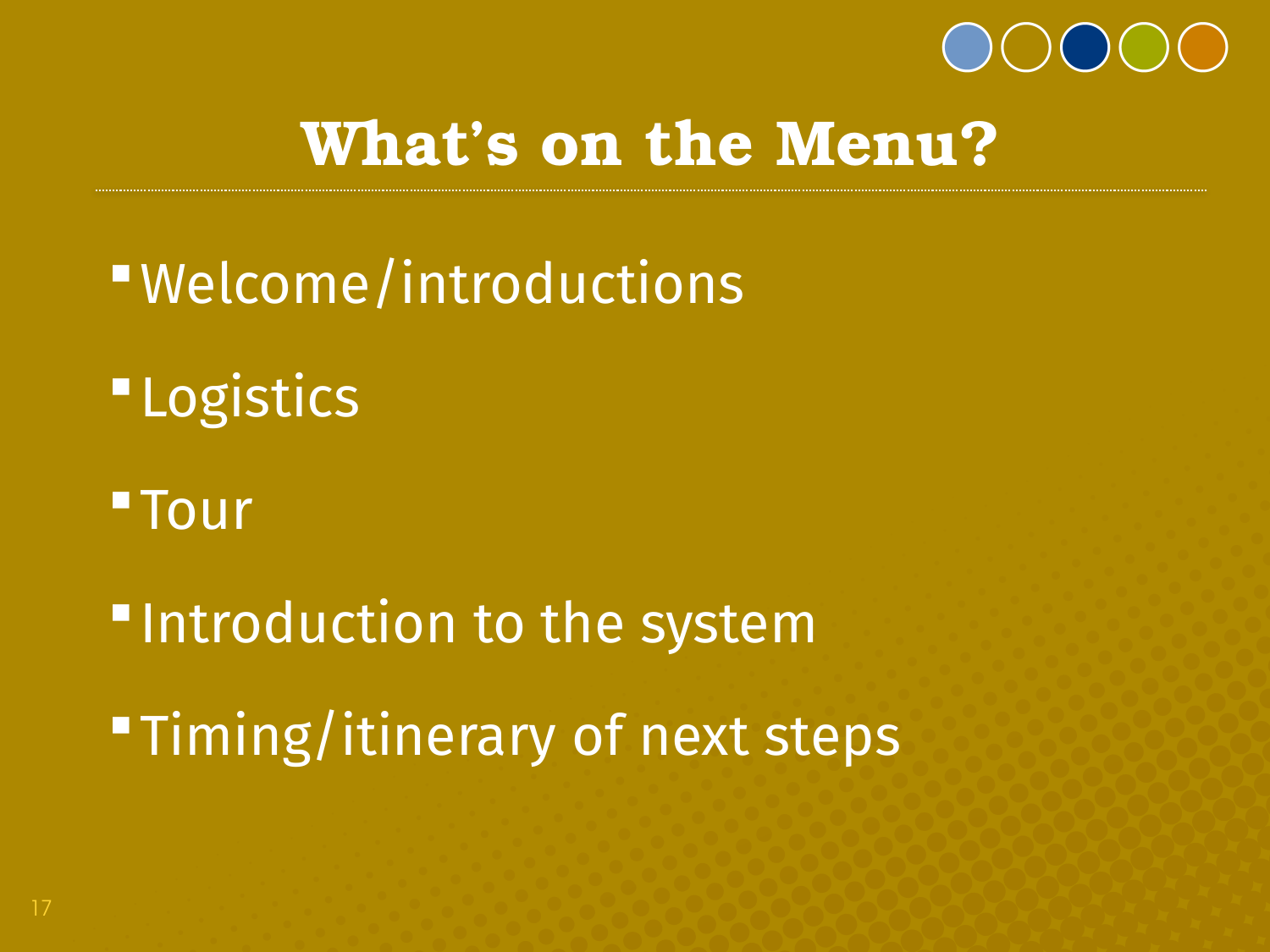

# What’s on the Menu?
Welcome/introductions
Logistics
Tour
Introduction to the system
Timing/itinerary of next steps